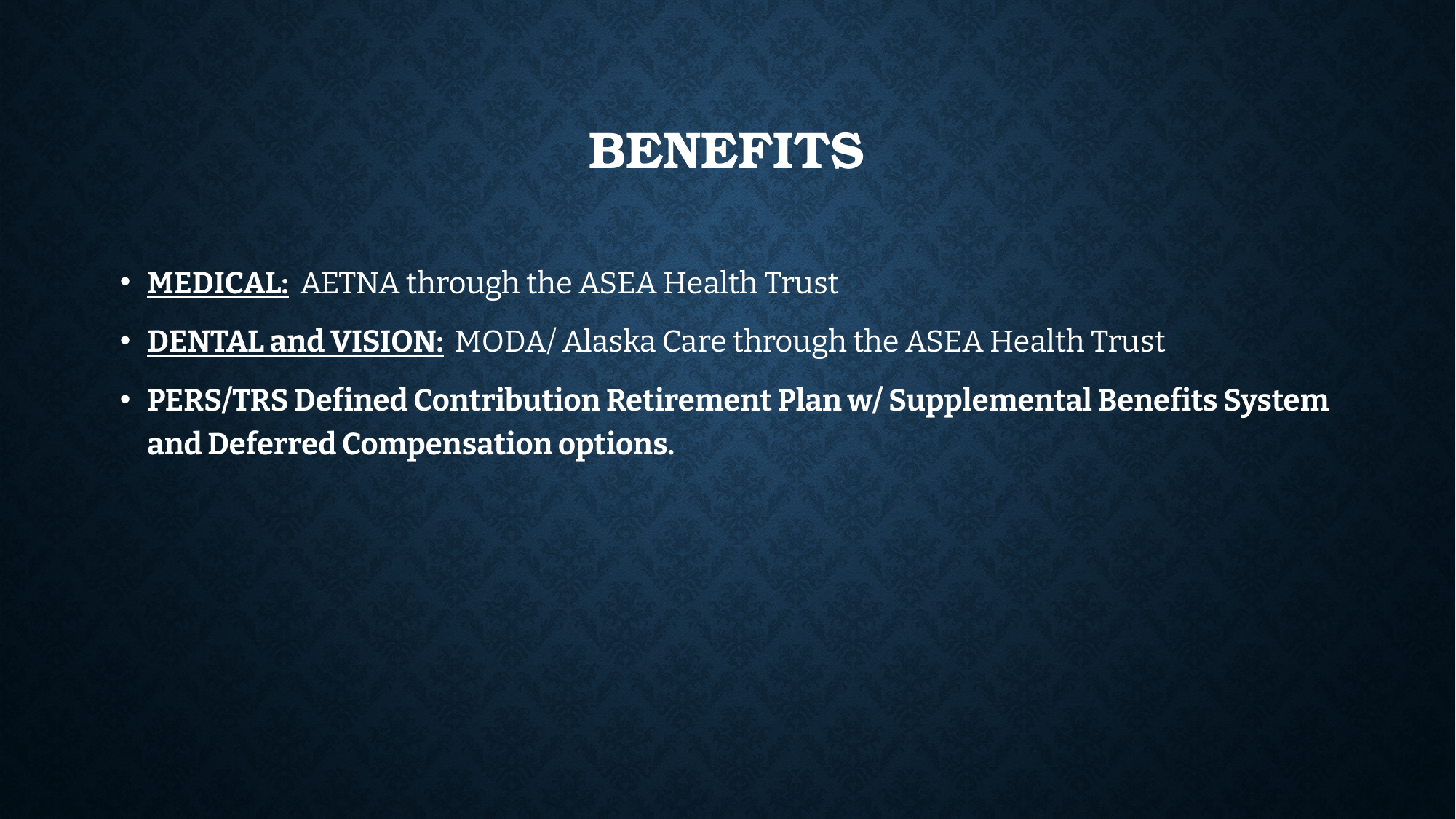

# BENEFITS
MEDICAL:  AETNA through the ASEA Health Trust
DENTAL and VISION:  MODA/ Alaska Care through the ASEA Health Trust
PERS/TRS Defined Contribution Retirement Plan w/ Supplemental Benefits System and Deferred Compensation options.